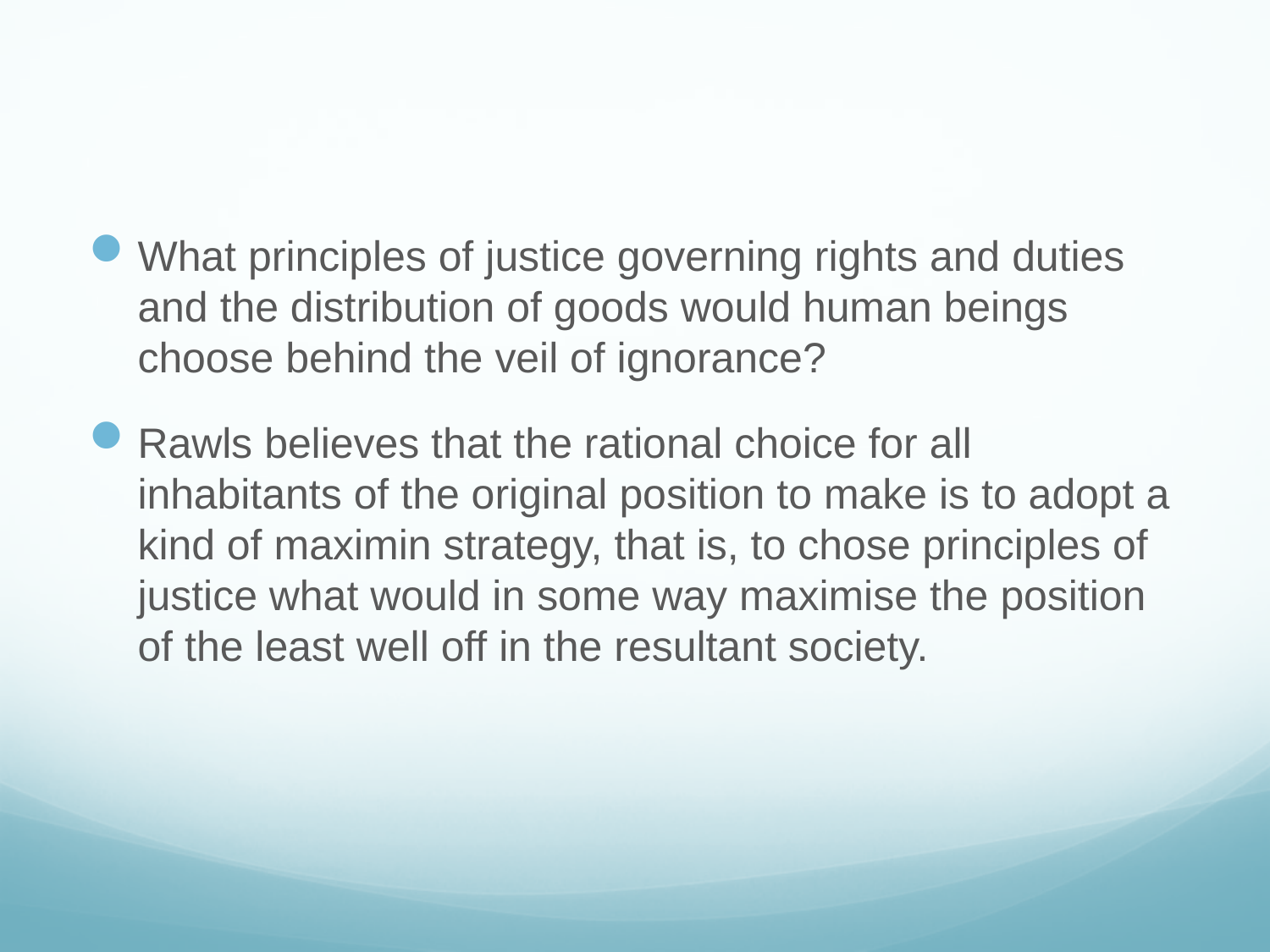

#
What principles of justice governing rights and duties and the distribution of goods would human beings choose behind the veil of ignorance?
Rawls believes that the rational choice for all inhabitants of the original position to make is to adopt a kind of maximin strategy, that is, to chose principles of justice what would in some way maximise the position of the least well off in the resultant society.